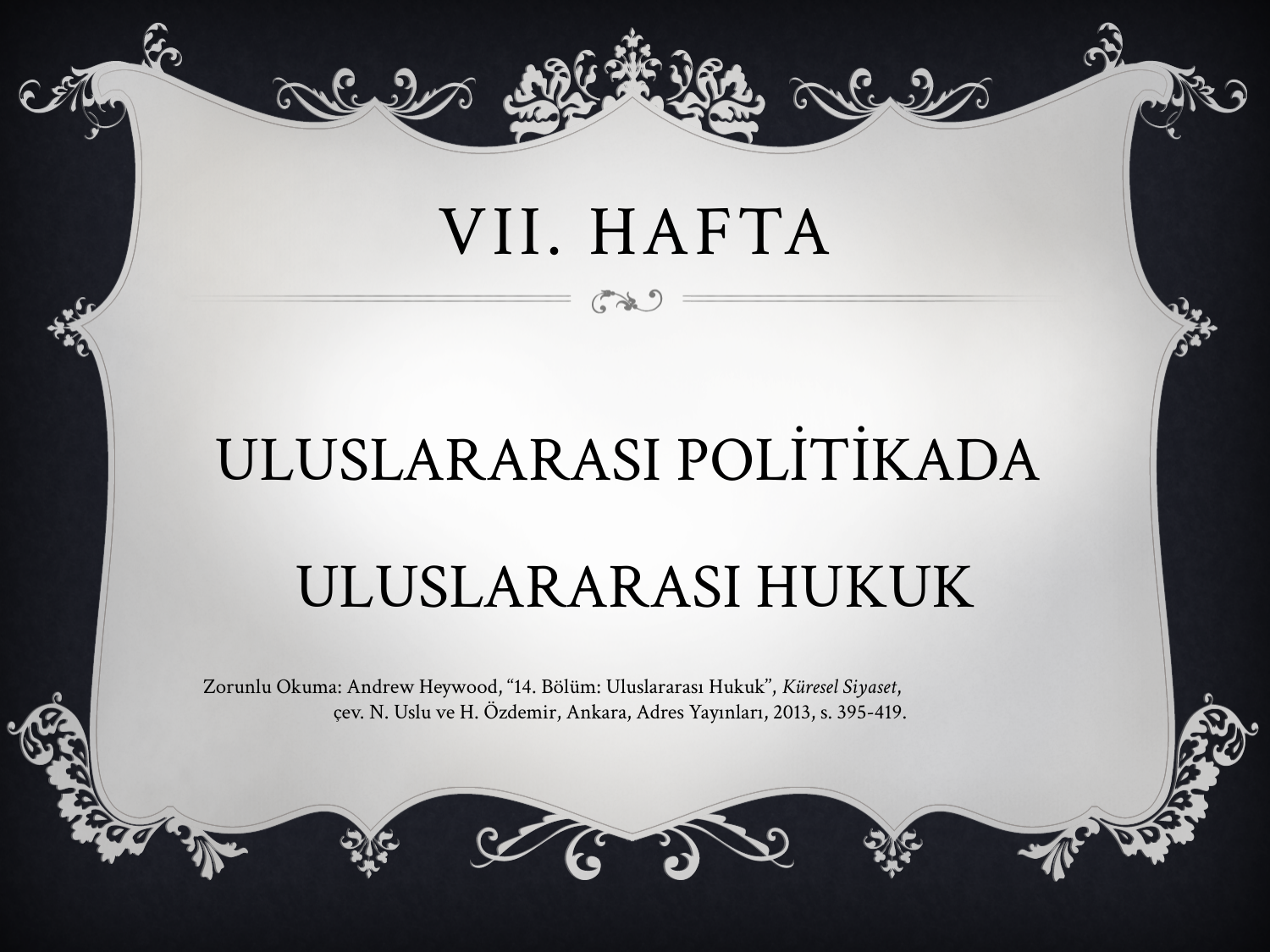

# VII. hafta

ULUSLARARASI POLİTİKADA
ULUSLARARASI HUKUK

Zorunlu Okuma: Andrew Heywood, ‘‘14. Bölüm: Uluslararası Hukuk’’, Küresel Siyaset,
                            çev. N. Uslu ve H. Özdemir, Ankara, Adres Yayınları, 2013, s. 395-419.